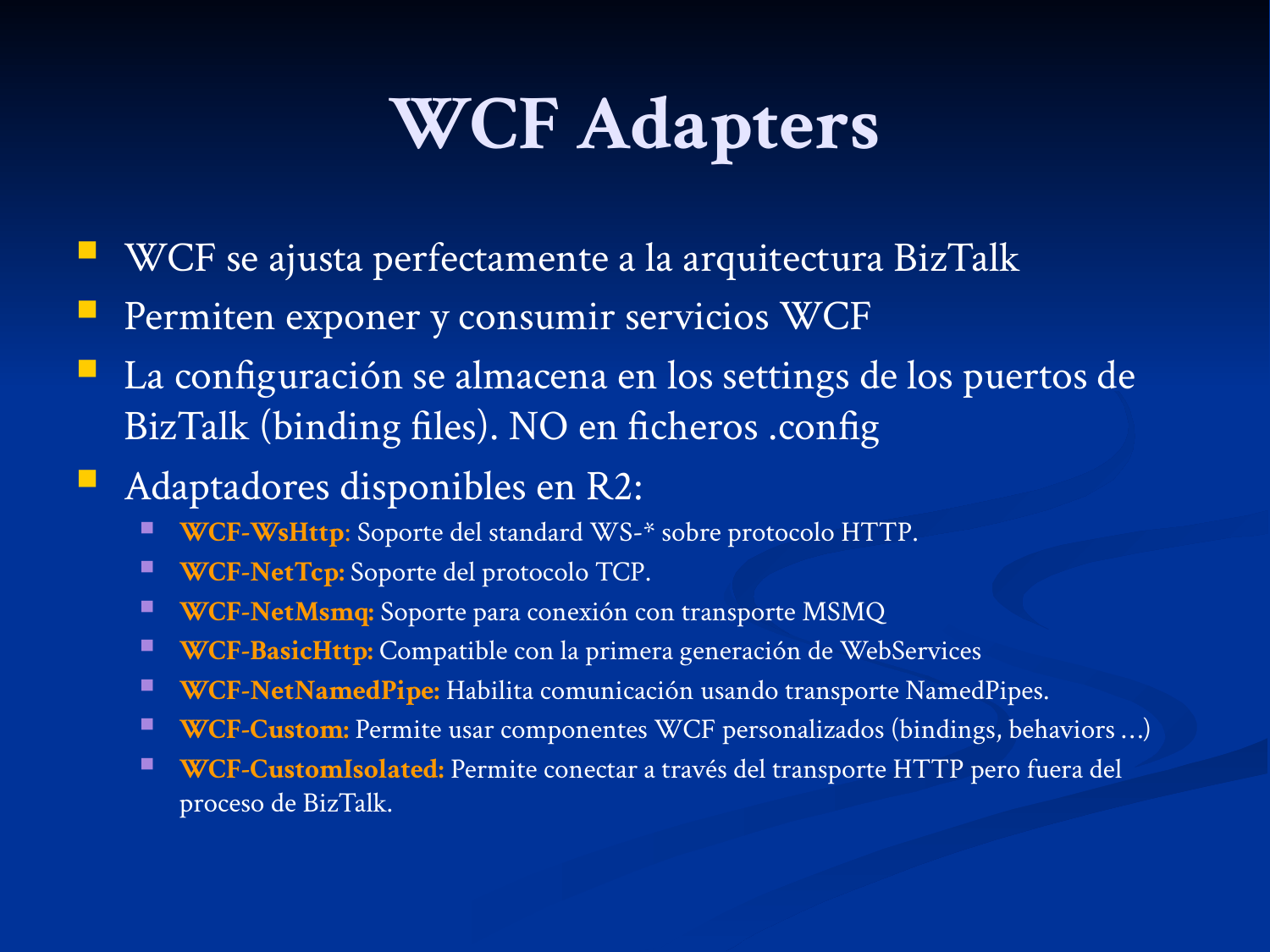

# WCF Adapters
WCF se ajusta perfectamente a la arquitectura BizTalk
Permiten exponer y consumir servicios WCF
La configuración se almacena en los settings de los puertos de BizTalk (binding files). NO en ficheros .config
Adaptadores disponibles en R2:
WCF-WsHttp: Soporte del standard WS-* sobre protocolo HTTP.
WCF-NetTcp: Soporte del protocolo TCP.
WCF-NetMsmq: Soporte para conexión con transporte MSMQ
WCF-BasicHttp: Compatible con la primera generación de WebServices
WCF-NetNamedPipe: Habilita comunicación usando transporte NamedPipes.
WCF-Custom: Permite usar componentes WCF personalizados (bindings, behaviors …)
WCF-CustomIsolated: Permite conectar a través del transporte HTTP pero fuera del proceso de BizTalk.